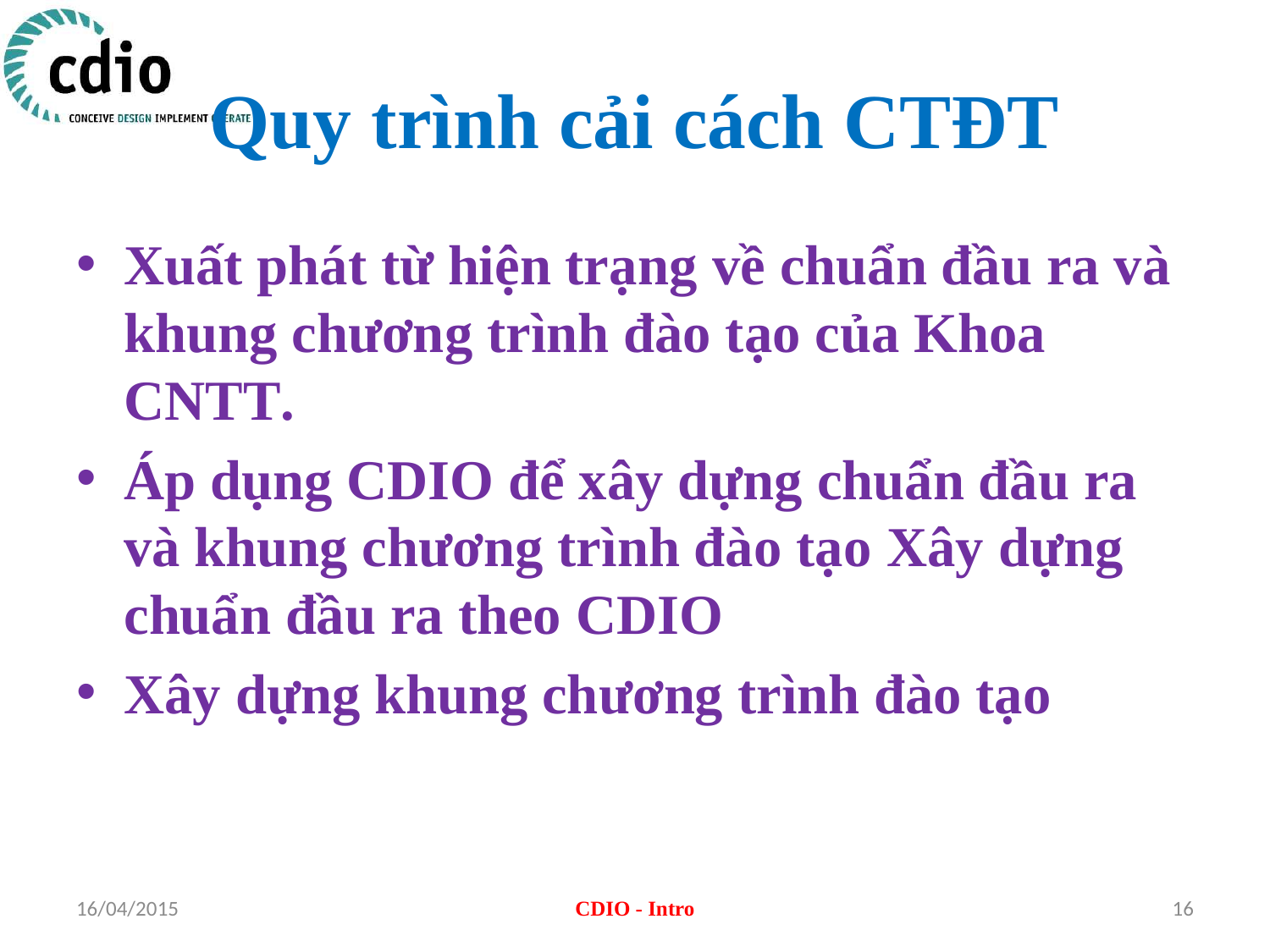

# Quy trình cải cách CTĐT
Xuất phát từ hiện trạng về chuẩn đầu ra và khung chương trình đào tạo của Khoa CNTT.
Áp dụng CDIO để xây dựng chuẩn đầu ra và khung chương trình đào tạo Xây dựng chuẩn đầu ra theo CDIO
Xây dựng khung chương trình đào tạo
16/04/2015
CDIO - Intro
16